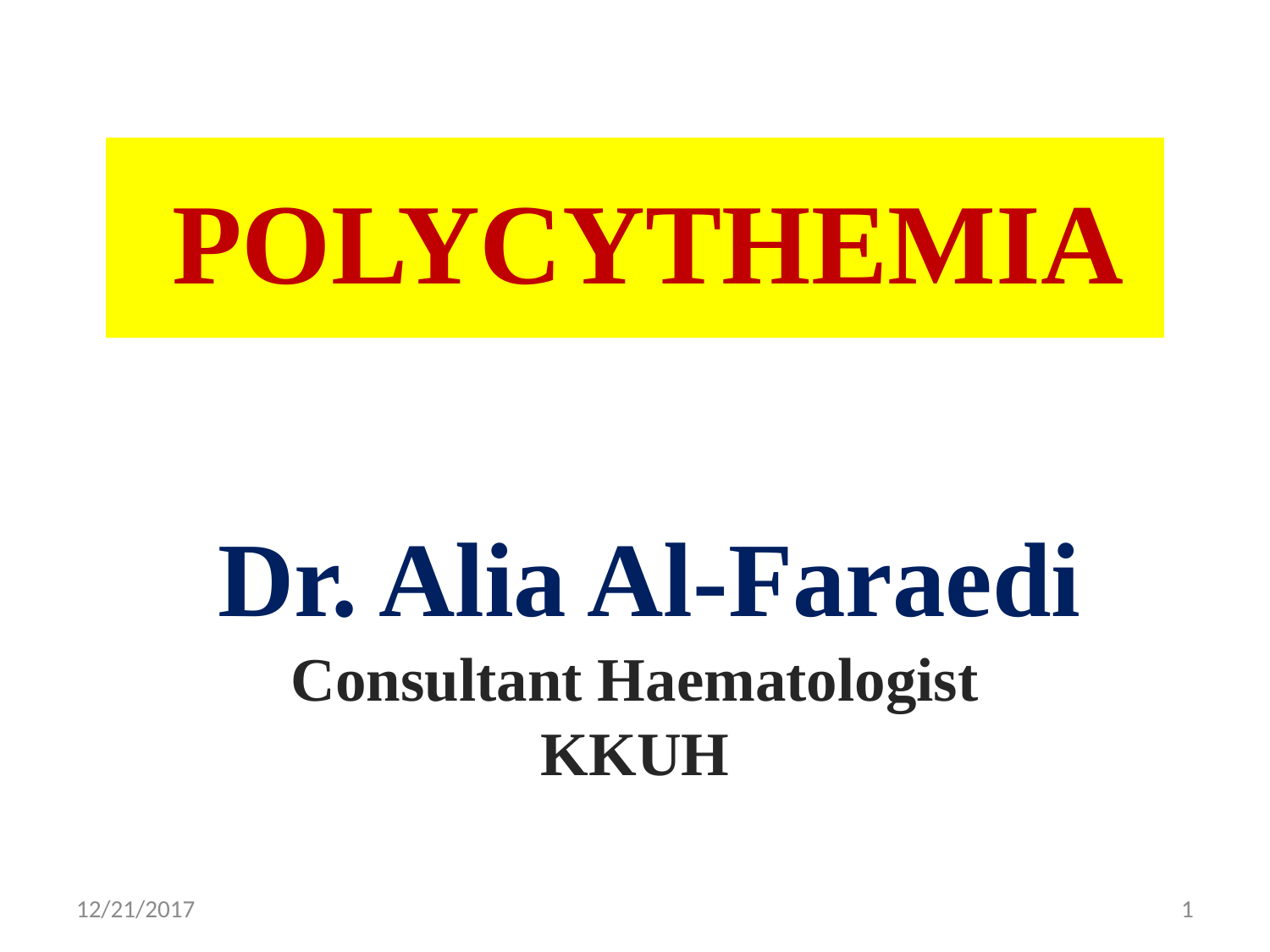

# POLYCYTHEMIA
 Dr. Alia Al-Faraedi
Consultant Haematologist
KKUH
12/21/2017
1